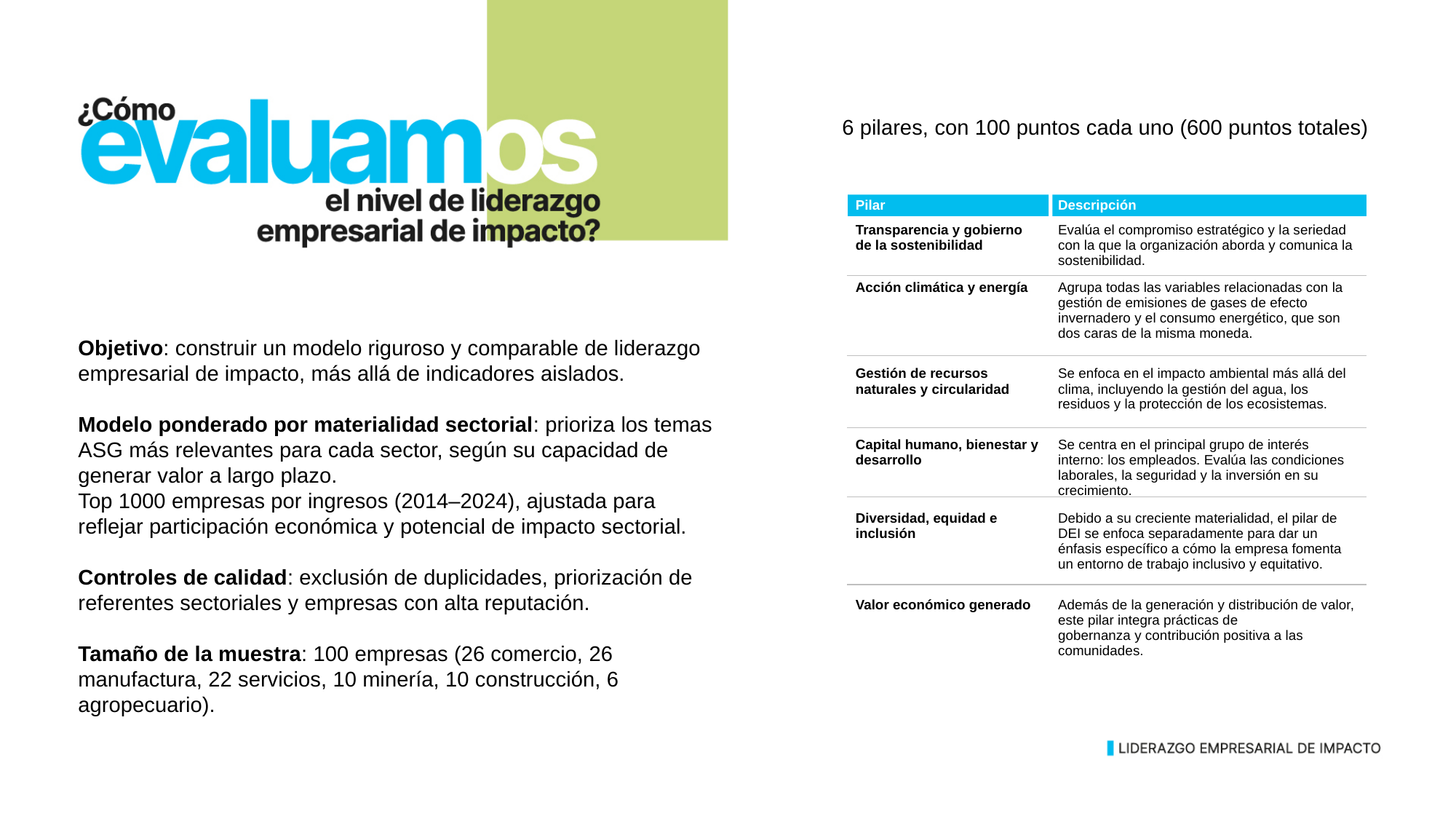

6 pilares, con 100 puntos cada uno (600 puntos totales)
| Pilar | Descripción |
| --- | --- |
| Transparencia y gobierno de la sostenibilidad | Evalúa el compromiso estratégico y la seriedad con la que la organización aborda y comunica la sostenibilidad. |
| Acción climática y energía | Agrupa todas las variables relacionadas con la gestión de emisiones de gases de efecto invernadero y el consumo energético, que son dos caras de la misma moneda. |
| Gestión de recursos naturales y circularidad | Se enfoca en el impacto ambiental más allá del clima, incluyendo la gestión del agua, los residuos y la protección de los ecosistemas. |
| Capital humano, bienestar y desarrollo | Se centra en el principal grupo de interés interno: los empleados. Evalúa las condiciones laborales, la seguridad y la inversión en su crecimiento. |
| Diversidad, equidad e inclusión | Debido a su creciente materialidad, el pilar de DEI se enfoca separadamente para dar un énfasis específico a cómo la empresa fomenta un entorno de trabajo inclusivo y equitativo. |
| Valor económico generado | Además de la generación y distribución de valor, este pilar integra prácticas de gobernanza y contribución positiva a las comunidades. |

Objetivo: construir un modelo riguroso y comparable de liderazgo empresarial de impacto, más allá de indicadores aislados.​

Modelo ponderado por materialidad sectorial: prioriza los temas ASG más relevantes para cada sector, según su capacidad de generar valor a largo plazo.​
Top 1000 empresas por ingresos (2014–2024), ajustada para reflejar participación económica y potencial de impacto sectorial.​

Controles de calidad: exclusión de duplicidades, priorización de referentes sectoriales y empresas con alta reputación.​

Tamaño de la muestra: 100 empresas (26 comercio, 26 manufactura, 22 servicios, 10 minería, 10 construcción, 6 agropecuario).